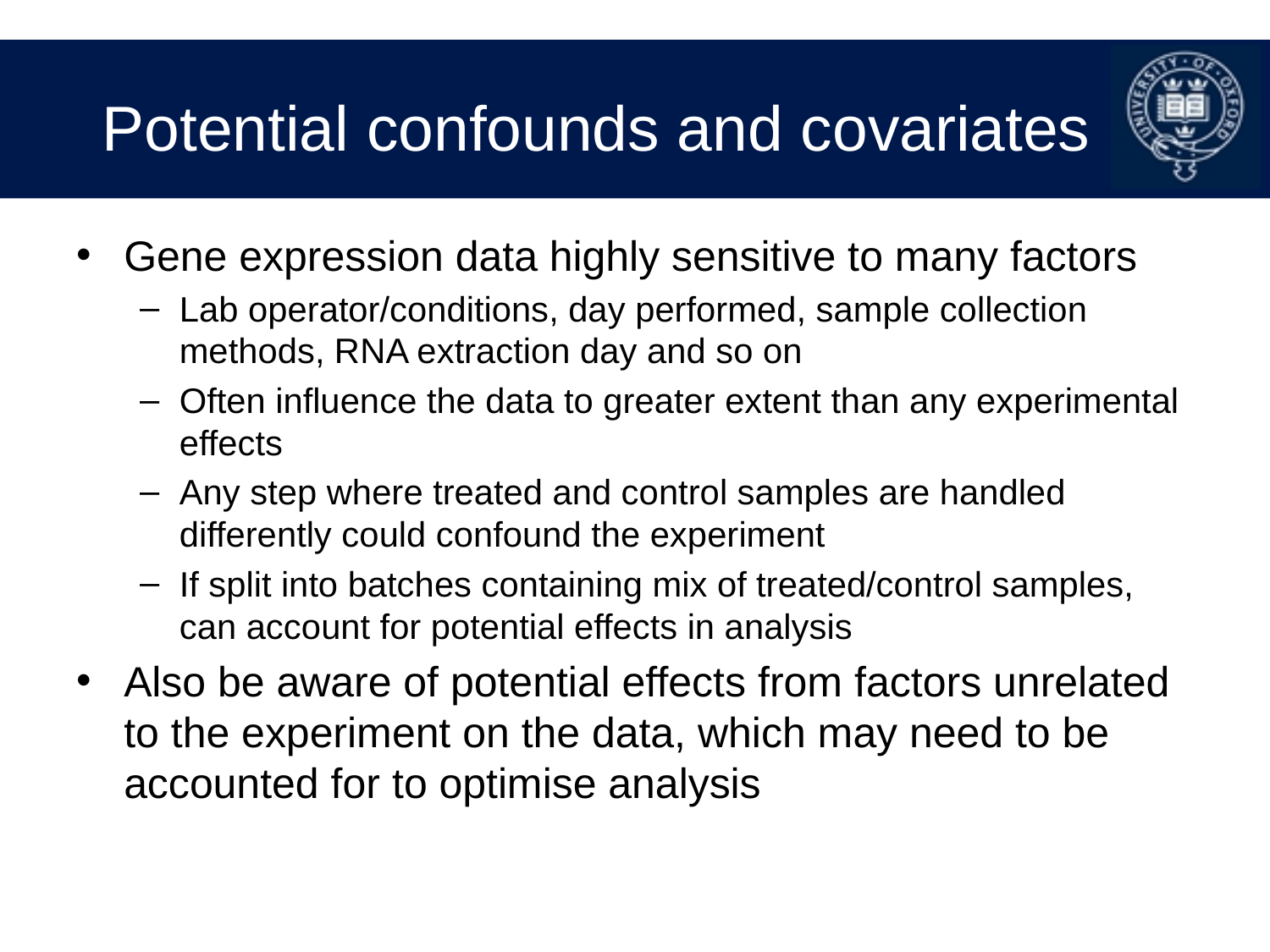

# Potential confounds and covariates
Gene expression data highly sensitive to many factors
Lab operator/conditions, day performed, sample collection methods, RNA extraction day and so on
Often influence the data to greater extent than any experimental effects
Any step where treated and control samples are handled differently could confound the experiment
If split into batches containing mix of treated/control samples, can account for potential effects in analysis
Also be aware of potential effects from factors unrelated to the experiment on the data, which may need to be accounted for to optimise analysis